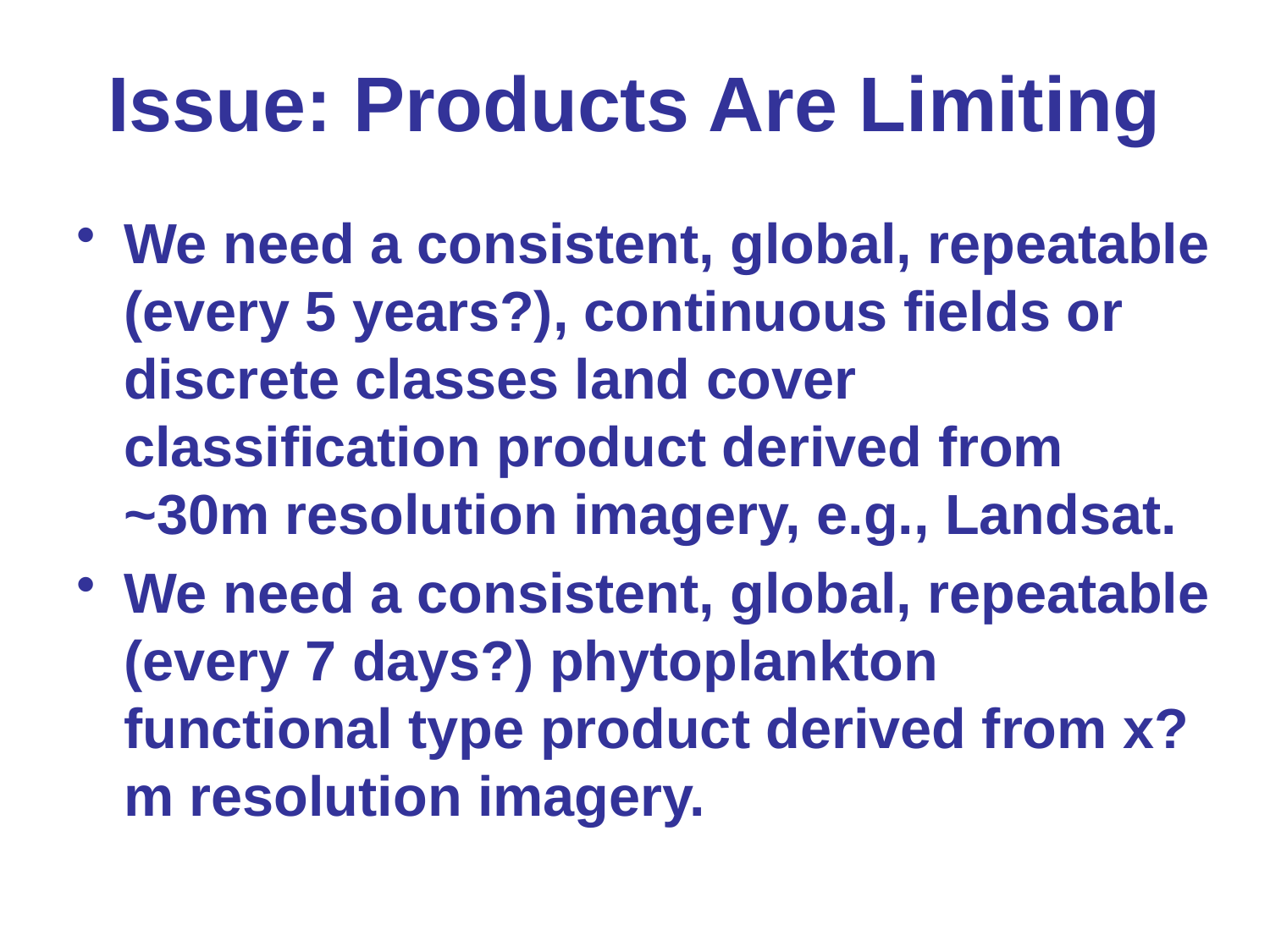

# Issue: Products Are Limiting
We need a consistent, global, repeatable (every 5 years?), continuous fields or discrete classes land cover classification product derived from ~30m resolution imagery, e.g., Landsat.
We need a consistent, global, repeatable (every 7 days?) phytoplankton functional type product derived from x?m resolution imagery.